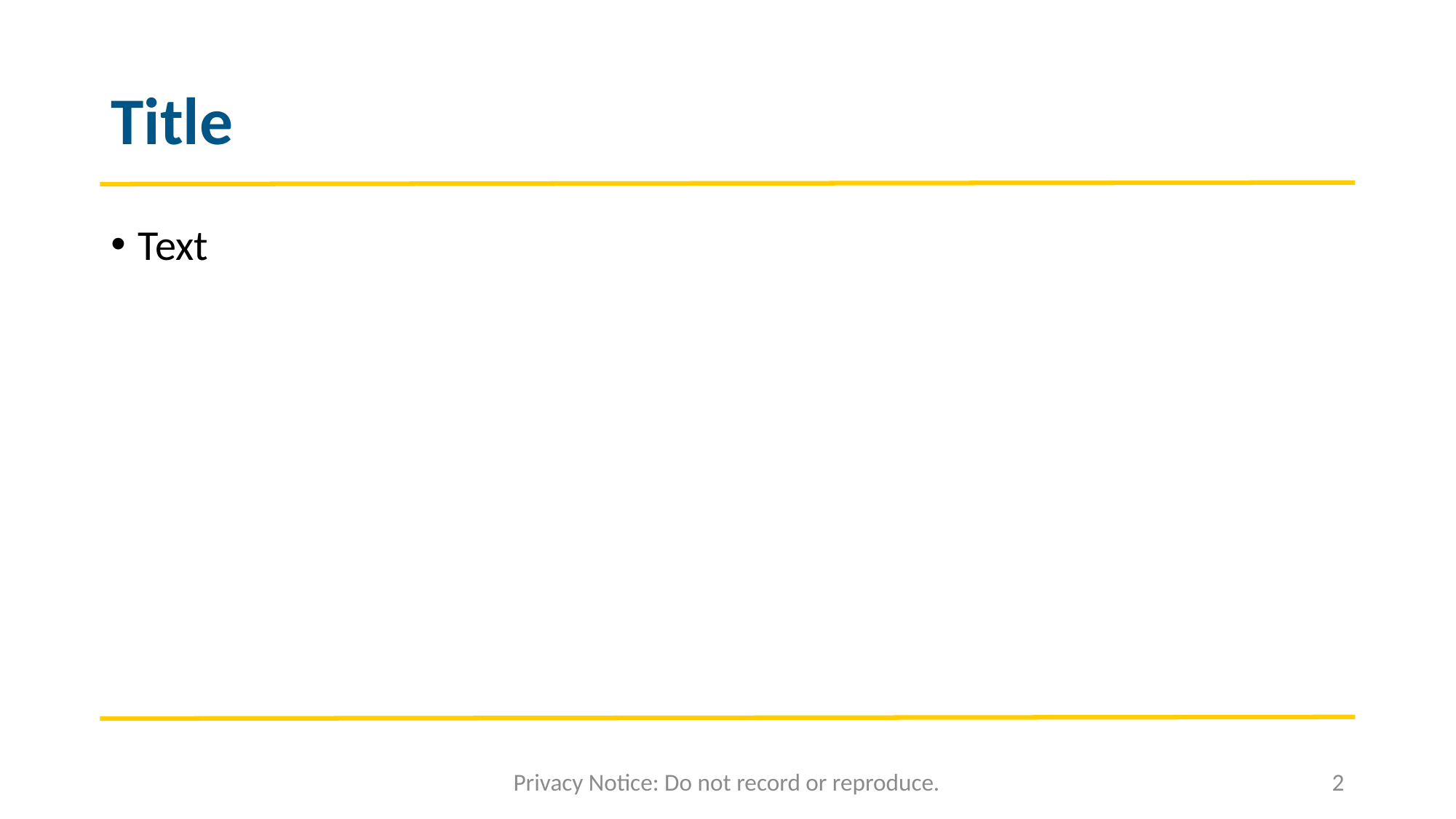

# Title
Text
 		Privacy Notice: Do not record or reproduce. 				          2